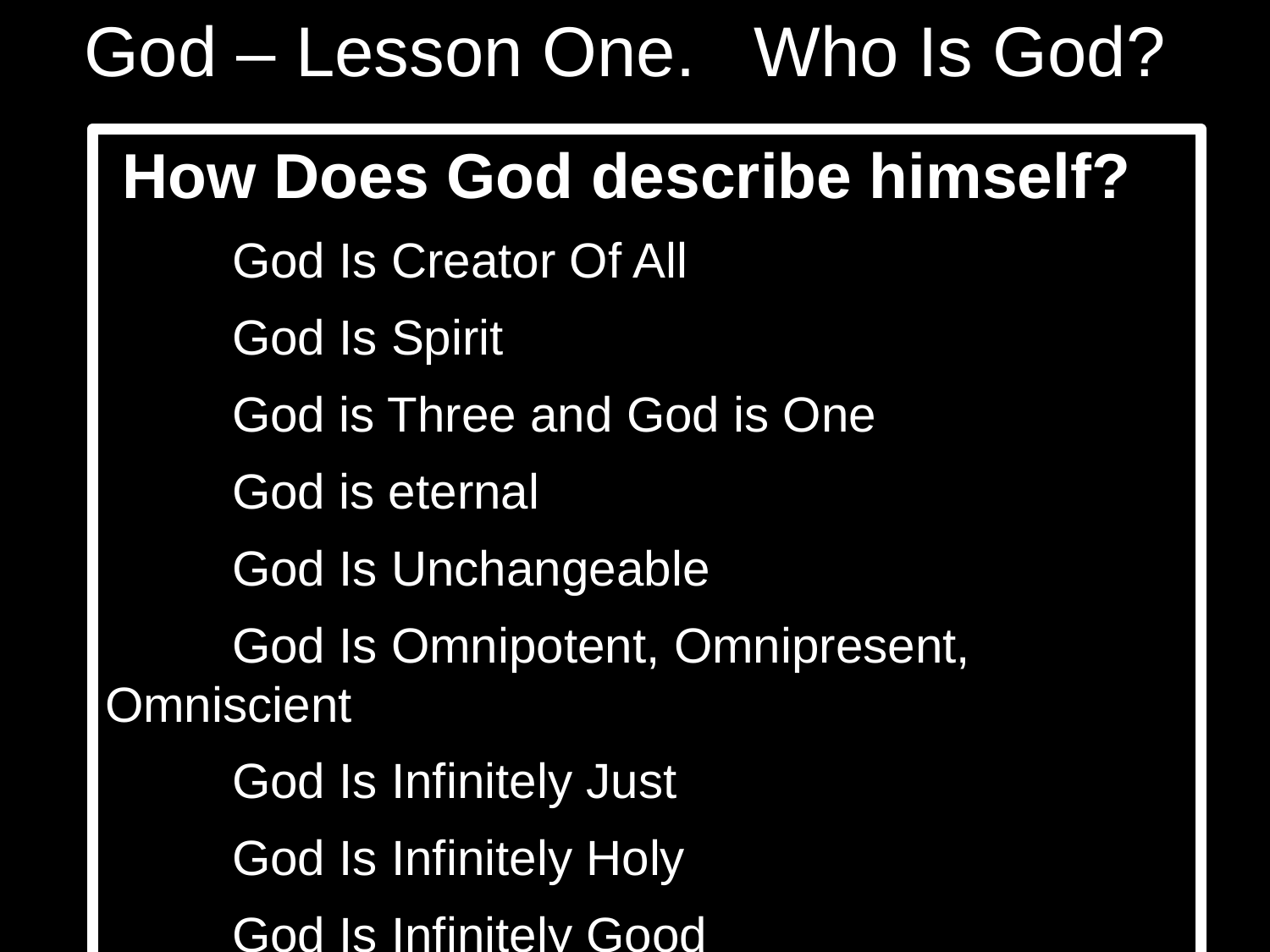

God – Lesson One.   Who Is God?
 How Does God describe himself?
	God Is Creator Of All
	God Is Spirit
	God is Three and God is One
	God is eternal
	God Is Unchangeable
	God Is Omnipotent, Omnipresent, Omniscient
	God Is Infinitely Just
	God Is Infinitely Holy
	God Is Infinitely Good